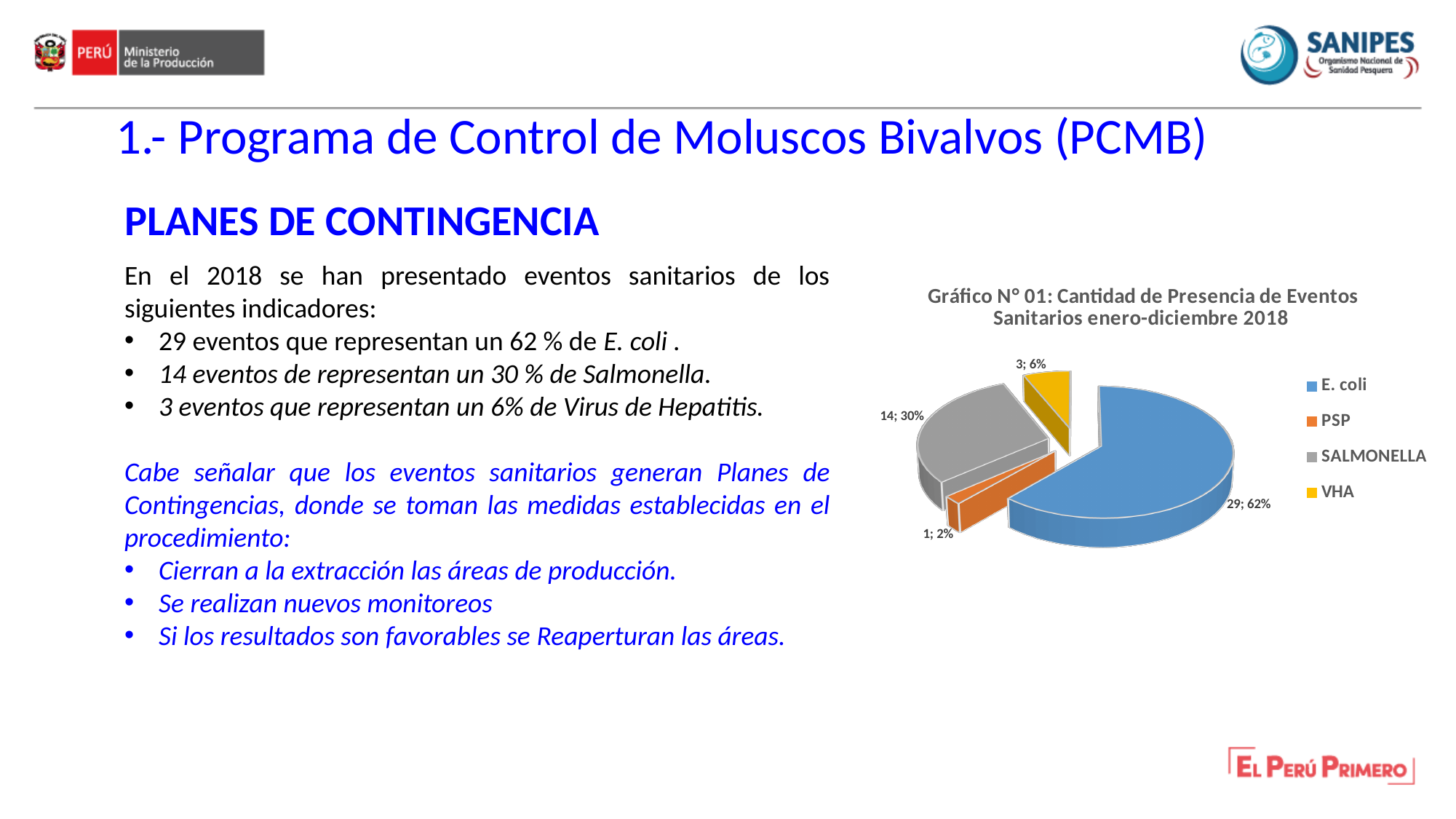

# 1.- Programa de Control de Moluscos Bivalvos (PCMB)
PLANES DE CONTINGENCIA
En el 2018 se han presentado eventos sanitarios de los siguientes indicadores:
29 eventos que representan un 62 % de E. coli .
14 eventos de representan un 30 % de Salmonella.
3 eventos que representan un 6% de Virus de Hepatitis.

Cabe señalar que los eventos sanitarios generan Planes de Contingencias, donde se toman las medidas establecidas en el procedimiento:
Cierran a la extracción las áreas de producción.
Se realizan nuevos monitoreos
Si los resultados son favorables se Reaperturan las áreas.

[unsupported chart]